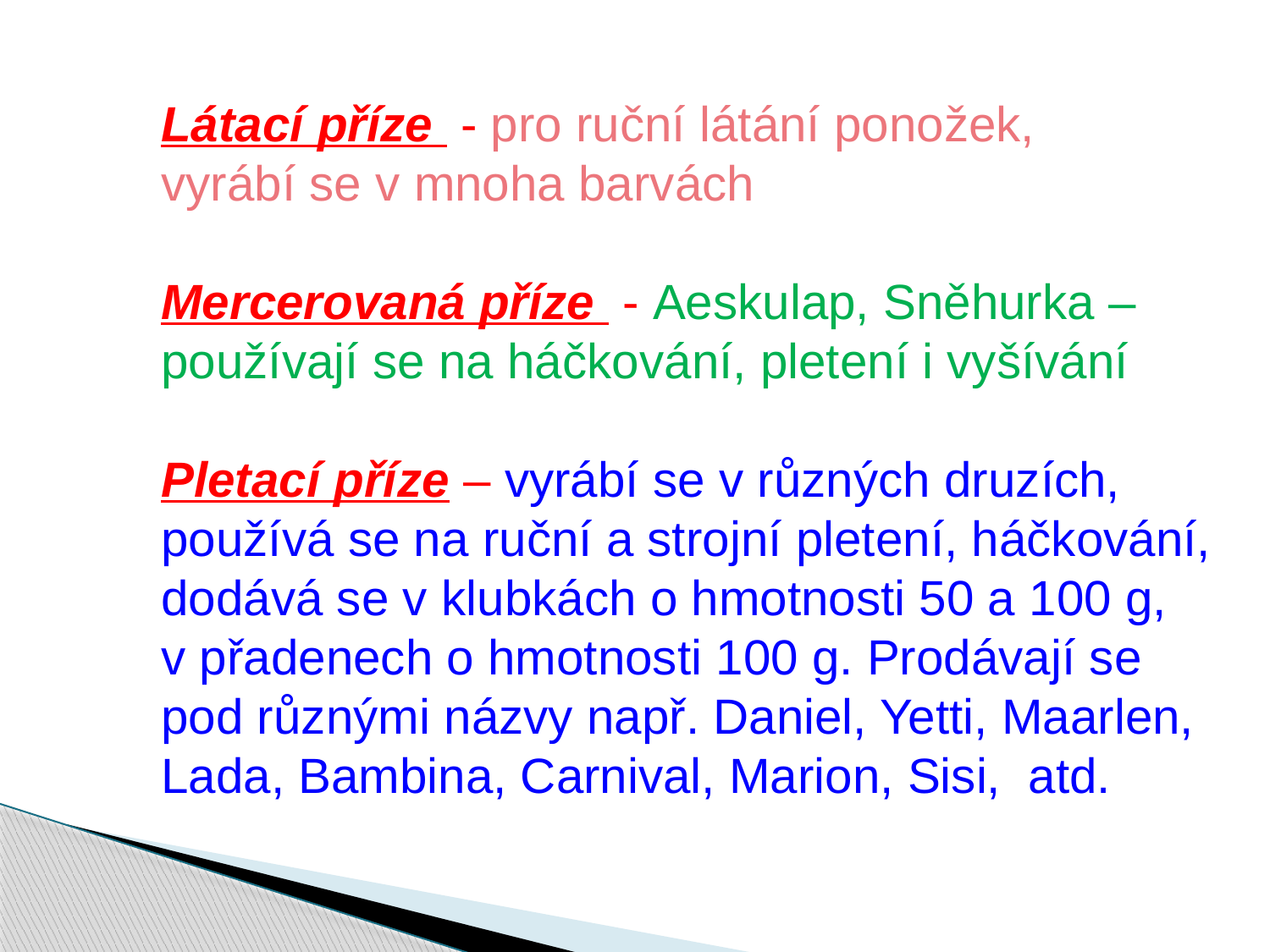

Látací příze  - pro ruční látání ponožek,
vyrábí se v mnoha barvách

Mercerovaná příze  - Aeskulap, Sněhurka –
používají se na háčkování, pletení i vyšívání

Pletací příze – vyrábí se v různých druzích,
používá se na ruční a strojní pletení, háčkování,
dodává se v klubkách o hmotnosti 50 a 100 g,
v přadenech o hmotnosti 100 g. Prodávají se
pod různými názvy např. Daniel, Yetti, Maarlen,
Lada, Bambina, Carnival, Marion, Sisi,  atd.